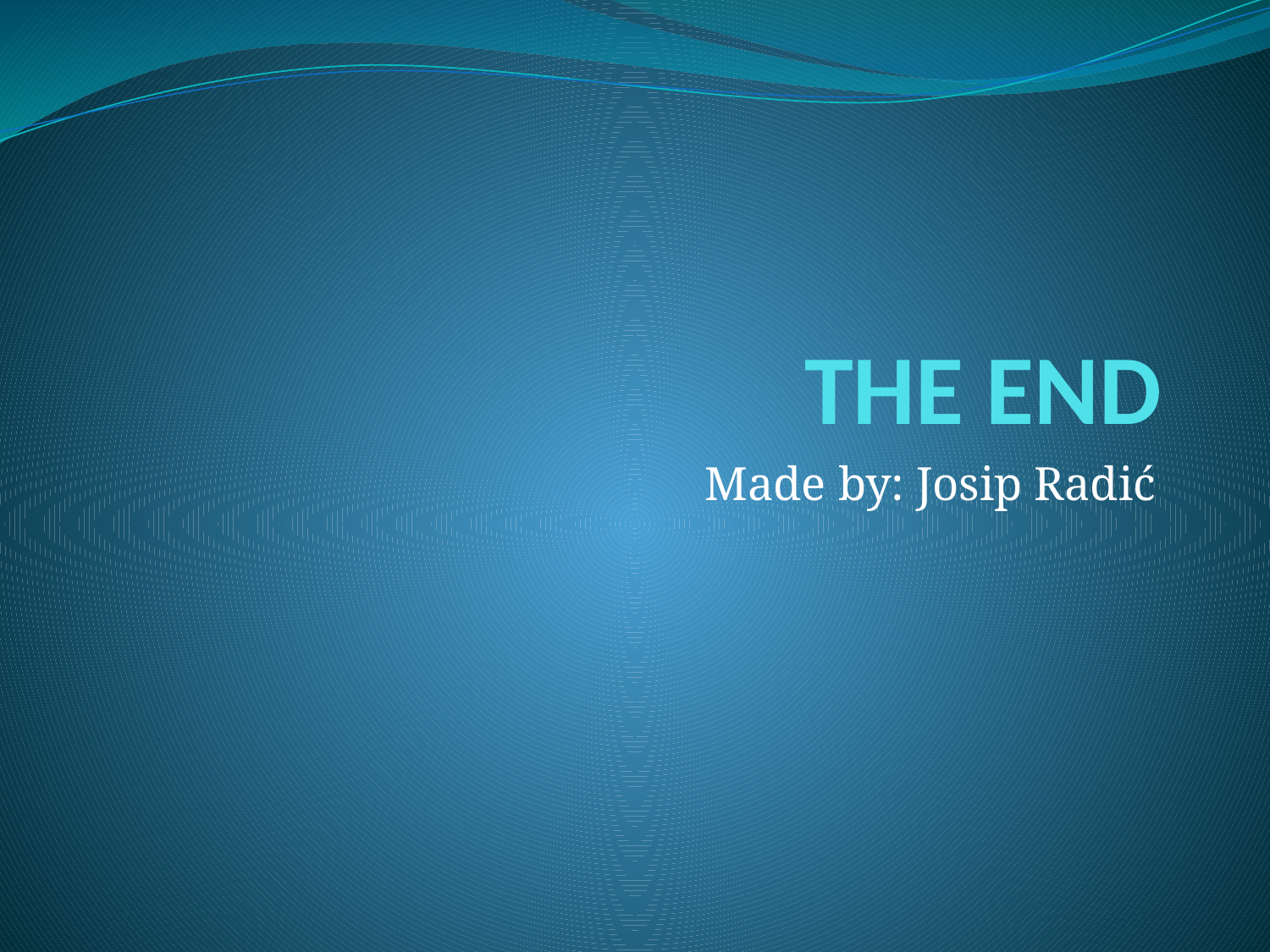

# THE END
Made by: Josip Radić